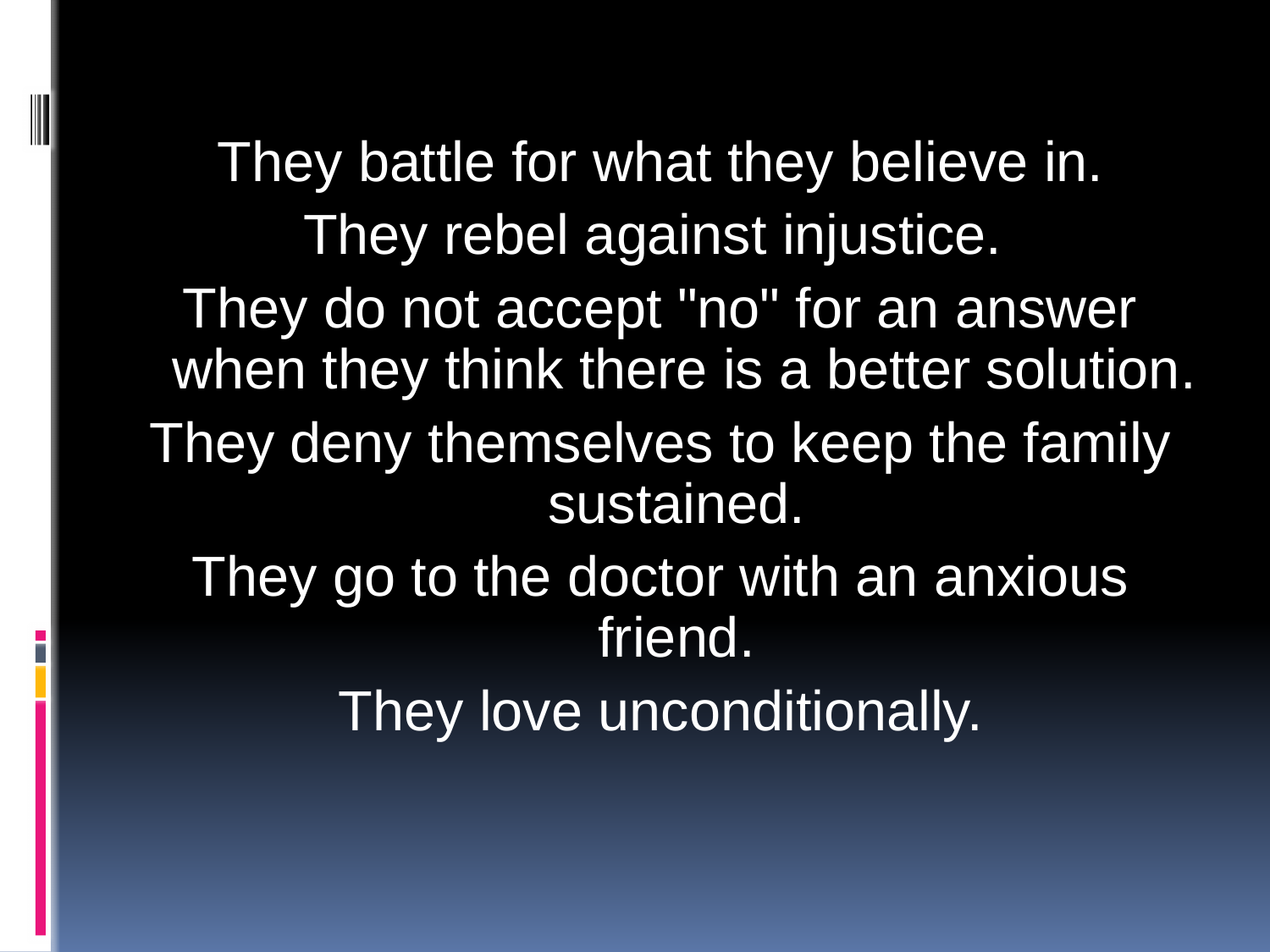

They battle for what they believe in.
They rebel against injustice.
They do not accept "no" for an answer when they think there is a better solution.
They deny themselves to keep the family sustained.
They go to the doctor with an anxious friend.
They love unconditionally.